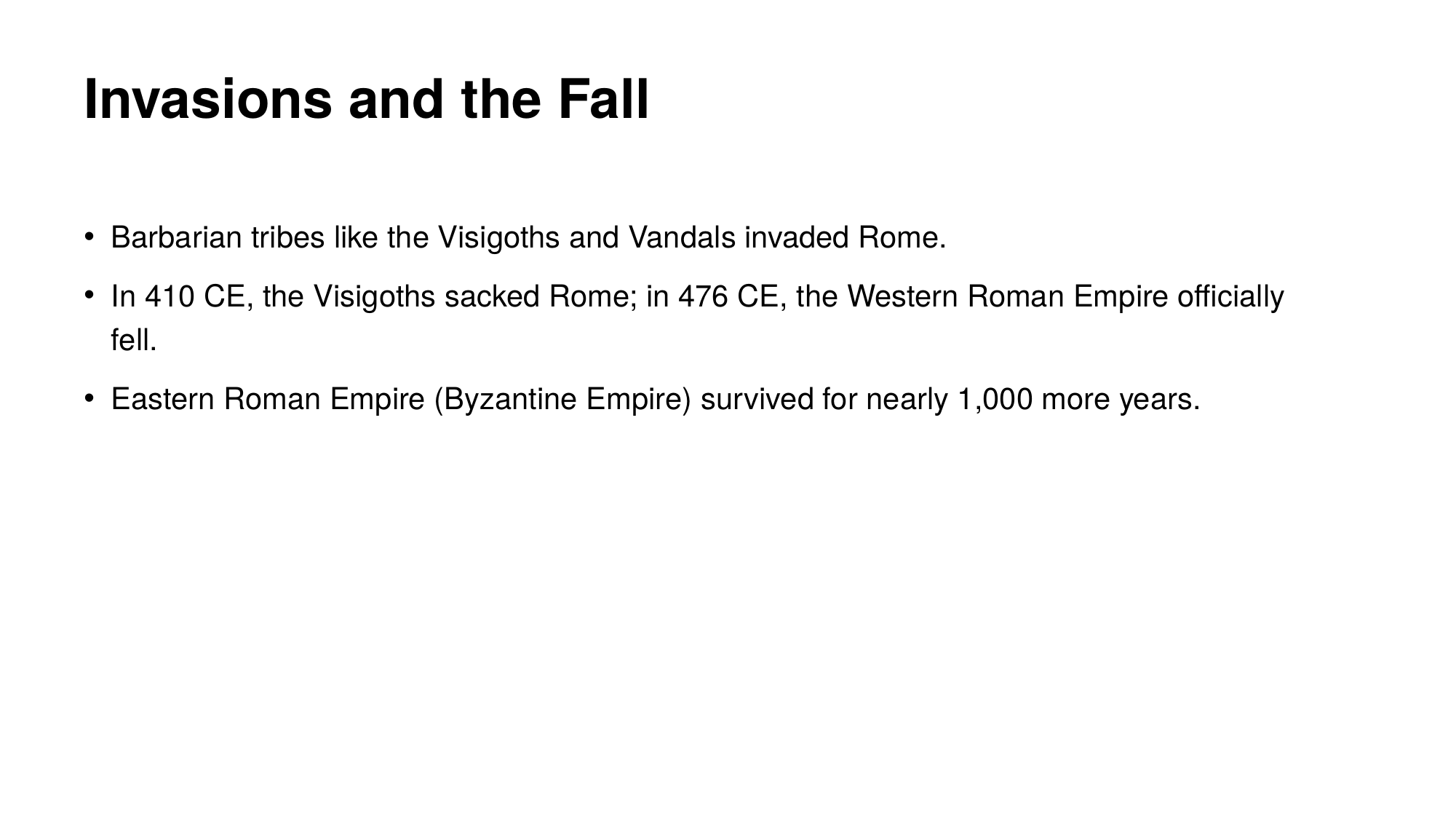

# Invasions and the Fall
Barbarian tribes like the Visigoths and Vandals invaded Rome.
In 410 CE, the Visigoths sacked Rome; in 476 CE, the Western Roman Empire officially fell.
Eastern Roman Empire (Byzantine Empire) survived for nearly 1,000 more years.